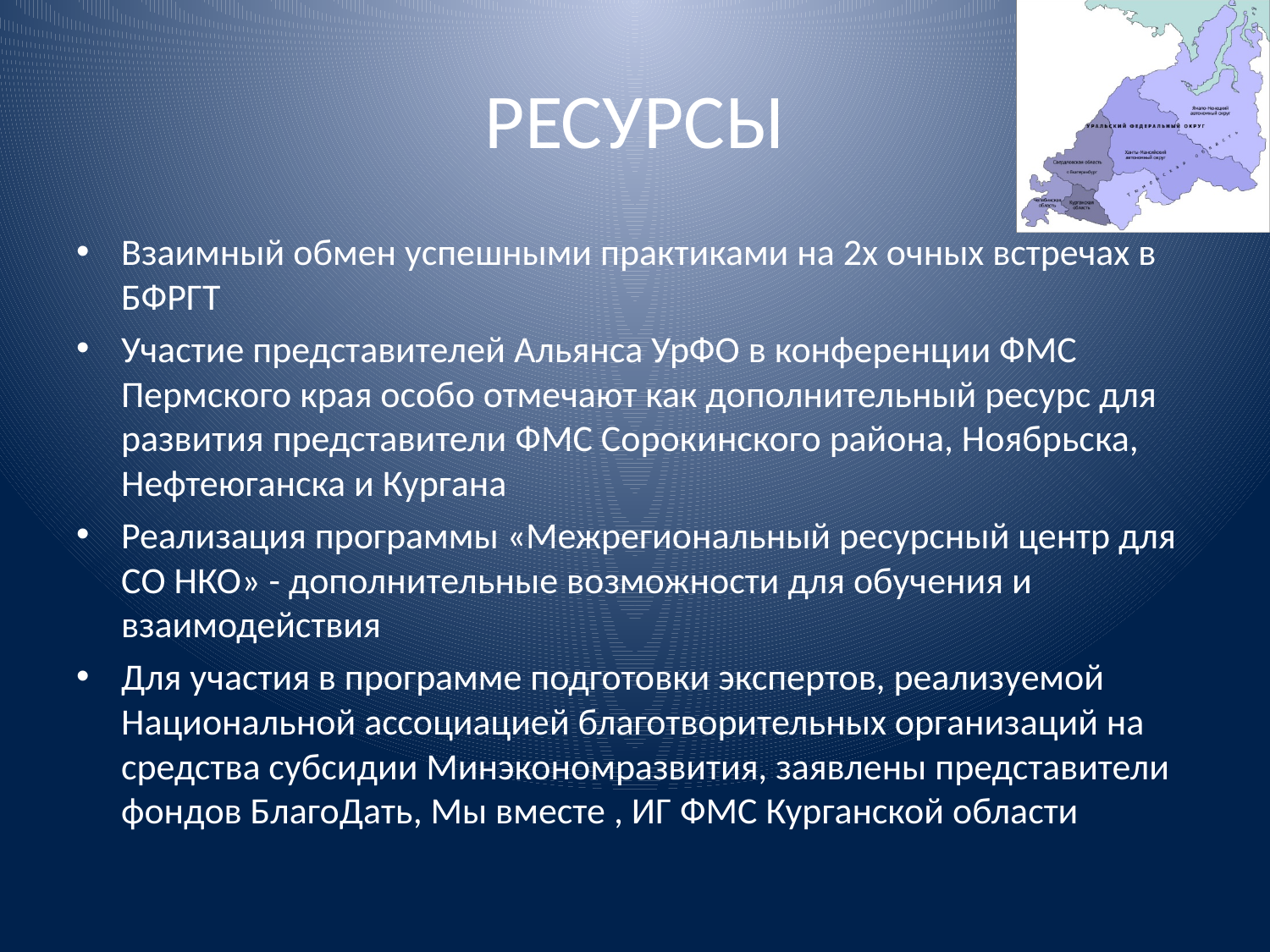

# РЕСУРСЫ
Взаимный обмен успешными практиками на 2х очных встречах в БФРГТ
Участие представителей Альянса УрФО в конференции ФМС Пермского края особо отмечают как дополнительный ресурс для развития представители ФМС Сорокинского района, Ноябрьска, Нефтеюганска и Кургана
Реализация программы «Межрегиональный ресурсный центр для СО НКО» - дополнительные возможности для обучения и взаимодействия
Для участия в программе подготовки экспертов, реализуемой  Национальной ассоциацией благотворительных организаций на средства субсидии Минэкономразвития, заявлены представители фондов БлагоДать, Мы вместе , ИГ ФМС Курганской области